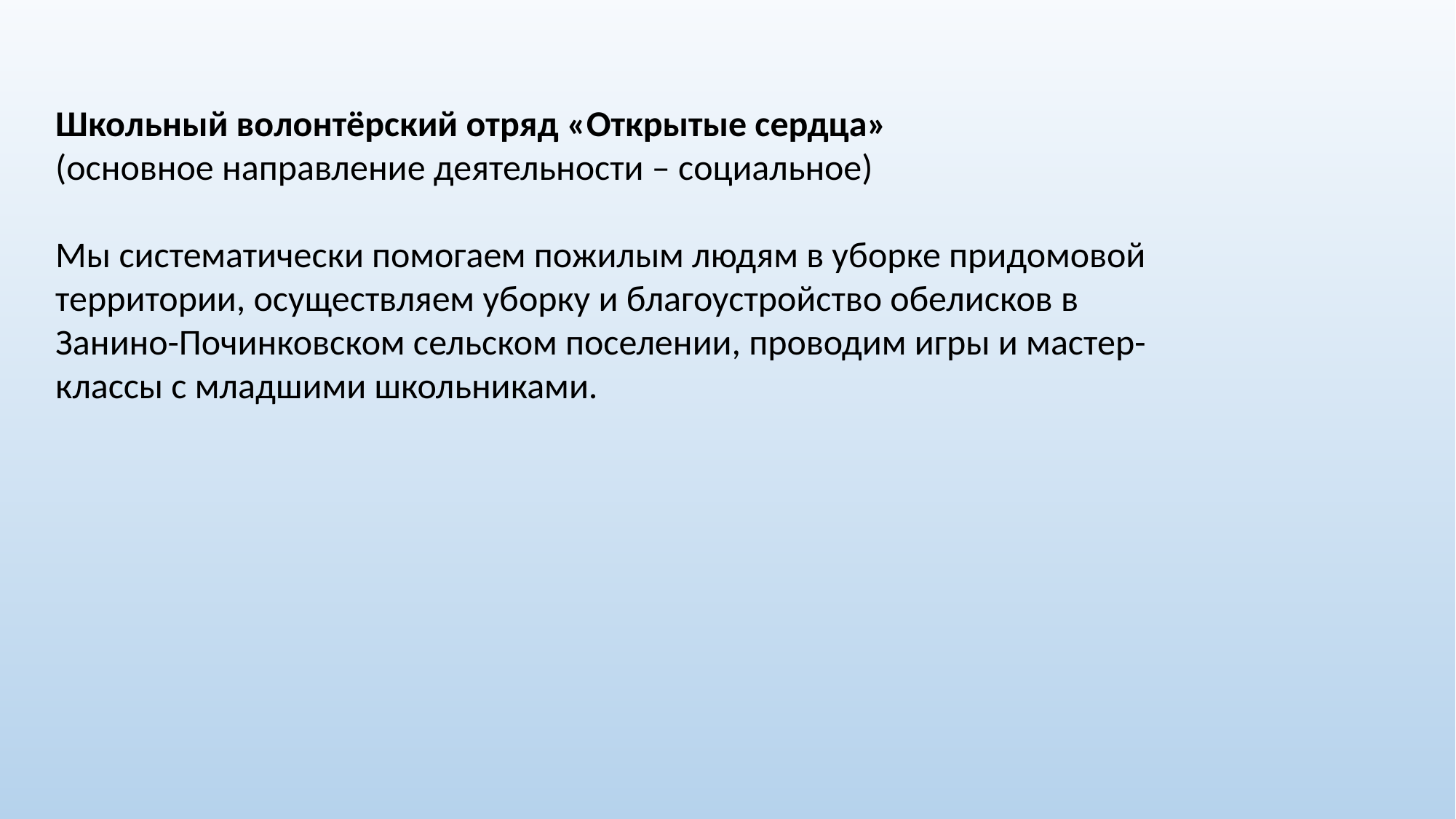

Школьный волонтёрский отряд «Открытые сердца»
(основное направление деятельности – социальное)

Мы систематически помогаем пожилым людям в уборке придомовой территории, осуществляем уборку и благоустройство обелисков в Занино-Починковском сельском поселении, проводим игры и мастер-классы с младшими школьниками.